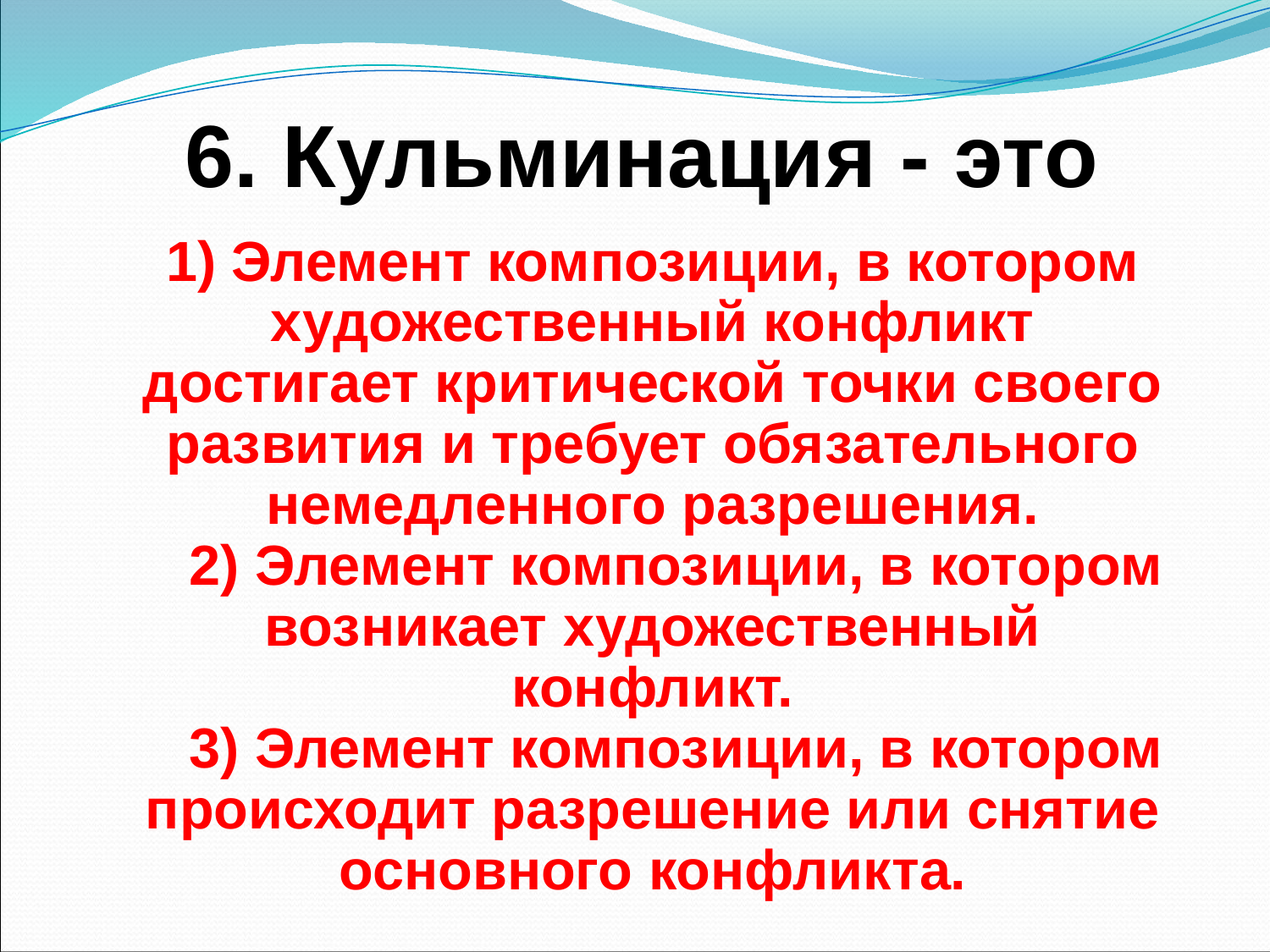

# 6. Кульминация - это
1) Элемент композиции, в котором художественный конфликт достигает критической точки своего развития и требует обязательного немедленного разрешения.
   2) Элемент композиции, в котором возникает художественный конфликт.
   3) Элемент композиции, в котором происходит разрешение или снятие основного конфликта.